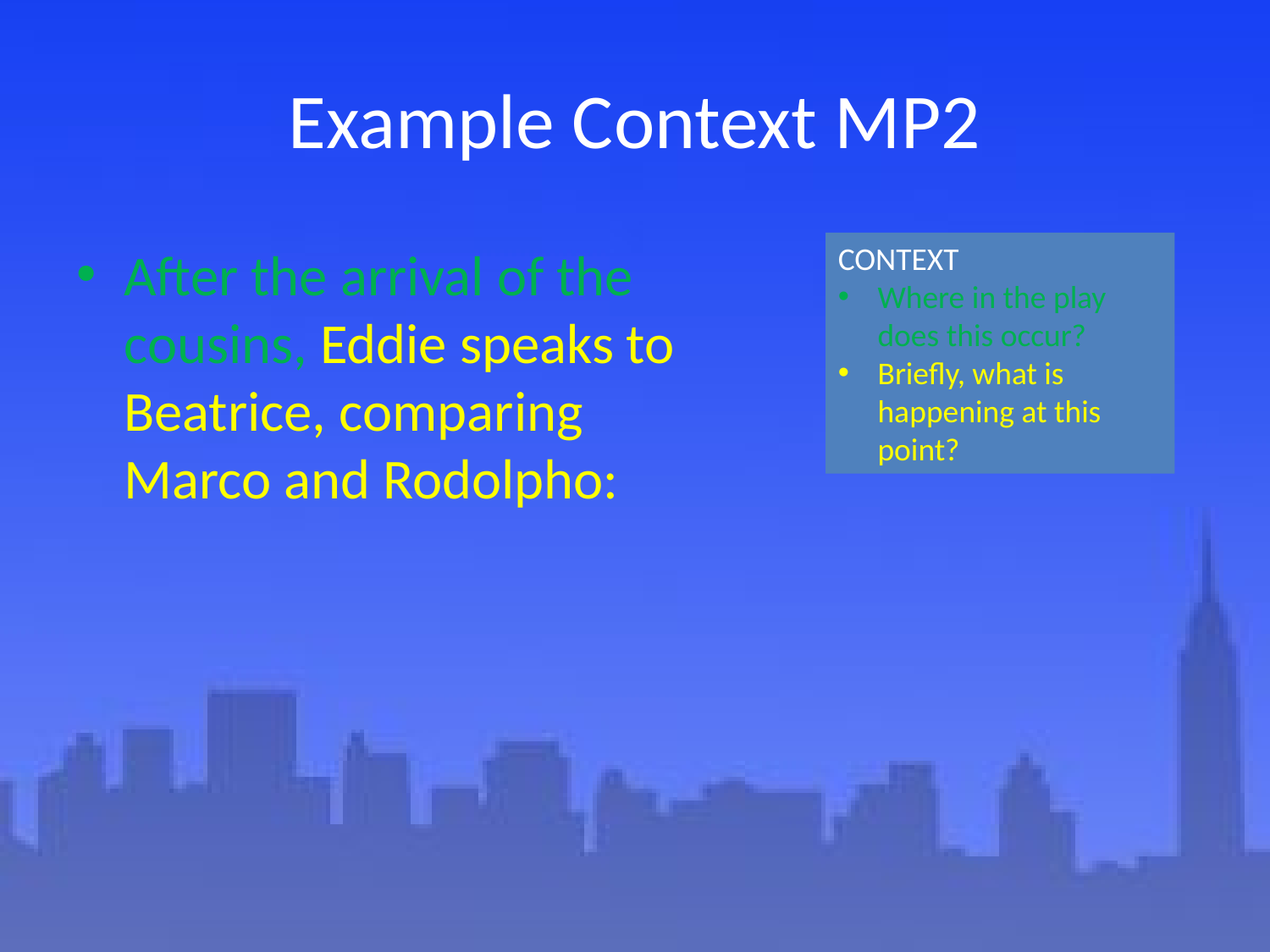

# Example Context MP2
After the arrival of the cousins, Eddie speaks to Beatrice, comparing Marco and Rodolpho:
CONTEXT
Where in the play does this occur?
Briefly, what is happening at this point?